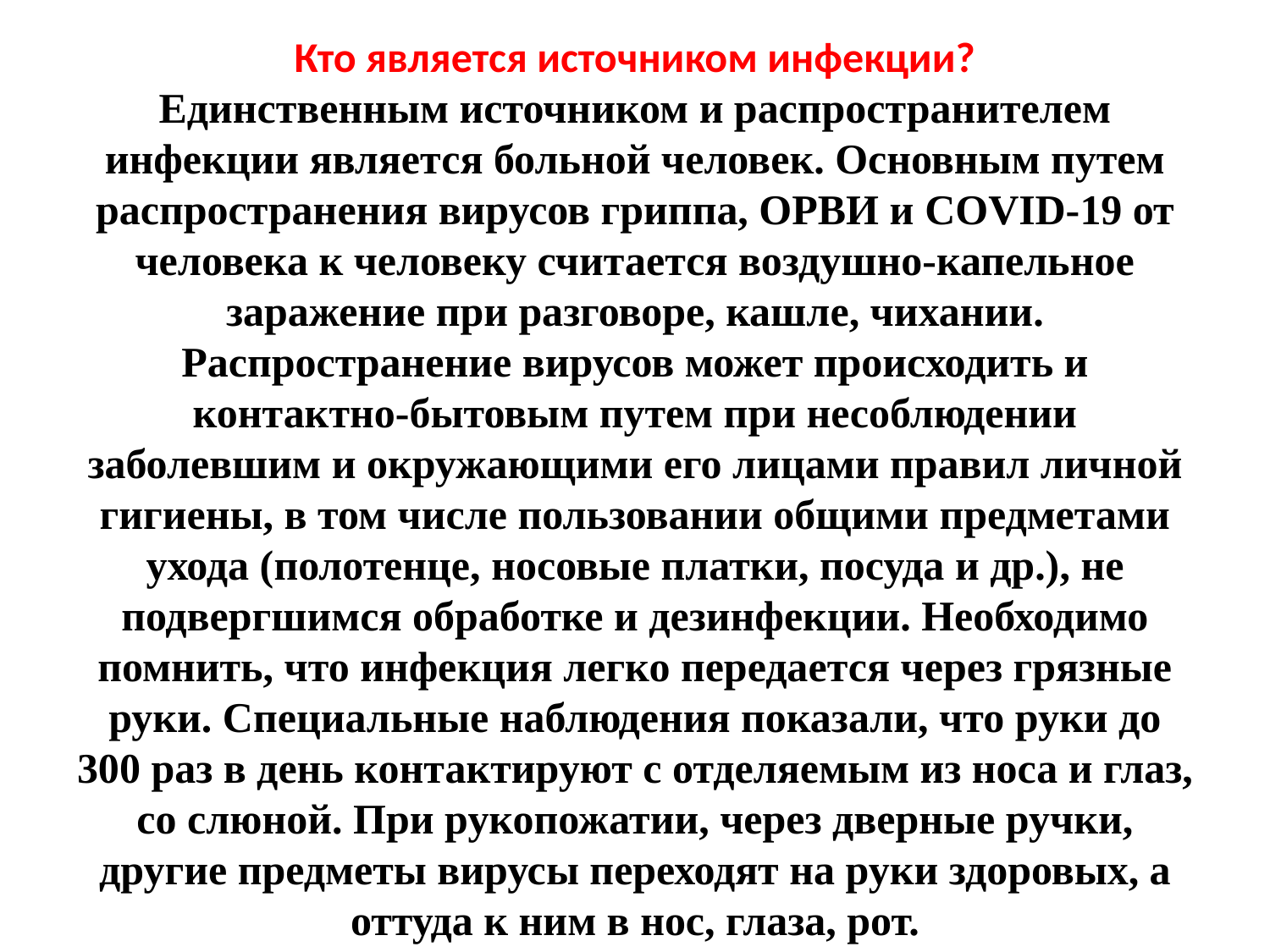

# Кто является источником инфекции? Единственным источником и распространителем инфекции является больной человек. Основным путем распространения вирусов гриппа, ОРВИ и COVID-19 от человека к человеку считается воздушно-капельное заражение при разговоре, кашле, чихании. Распространение вирусов может происходить и контактно-бытовым путем при несоблюдении заболевшим и окружающими его лицами правил личной гигиены, в том числе пользовании общими предметами ухода (полотенце, носовые платки, посуда и др.), не подвергшимся обработке и дезинфекции. Необходимо помнить, что инфекция легко передается через грязные руки. Специальные наблюдения показали, что руки до 300 раз в день контактируют с отделяемым из носа и глаз, со слюной. При рукопожатии, через дверные ручки, другие предметы вирусы переходят на руки здоровых, а оттуда к ним в нос, глаза, рот.